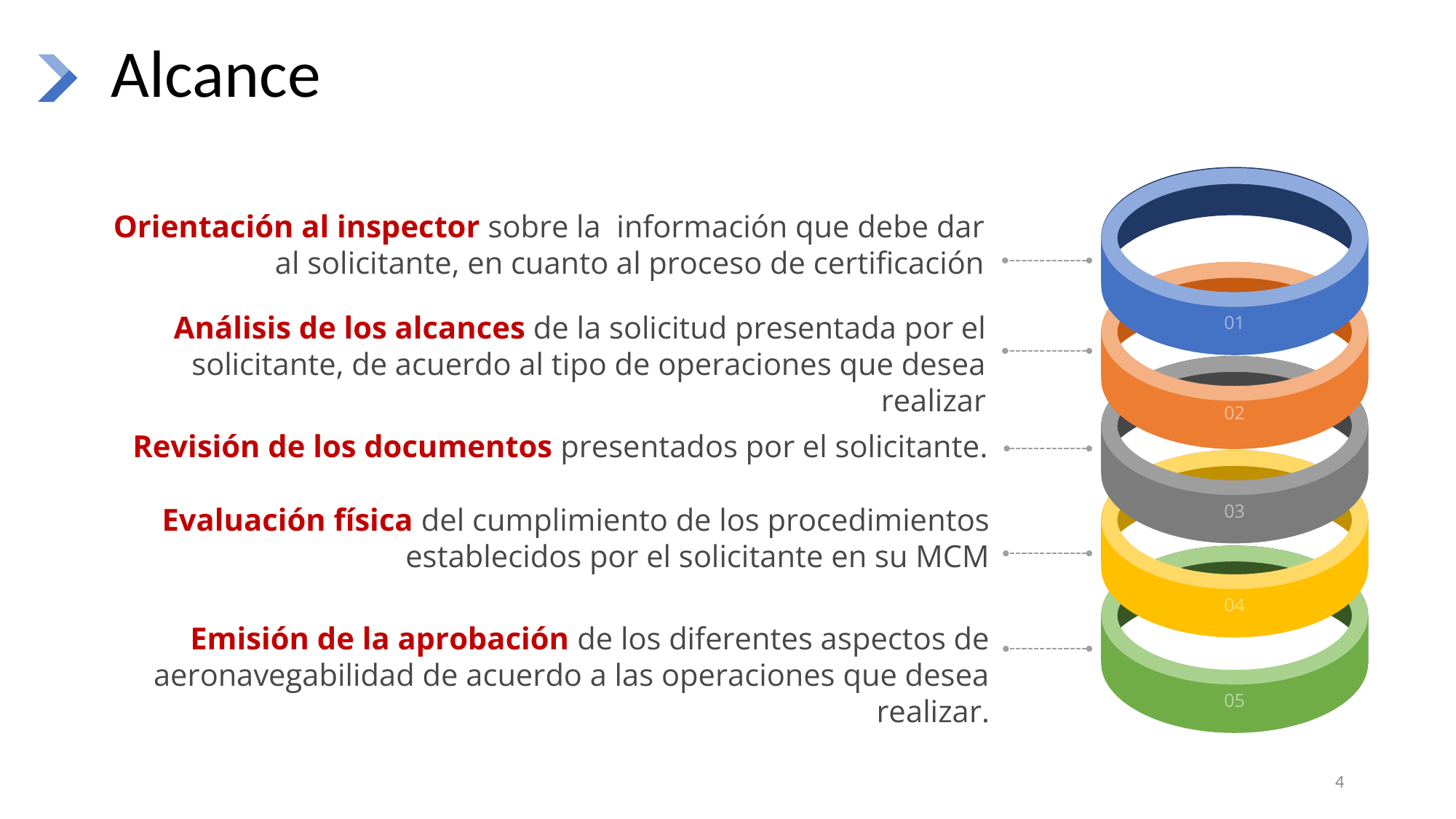

# Alcance

01
Orientación al inspector sobre la  información que debe dar al solicitante, en cuanto al proceso de certificación

02
Análisis de los alcances de la solicitud presentada por el solicitante, de acuerdo al tipo de operaciones que desea realizar

03
Revisión de los documentos presentados por el solicitante.

04
Evaluación física del cumplimiento de los procedimientos establecidos por el solicitante en su MCM

05
Emisión de la aprobación de los diferentes aspectos de aeronavegabilidad de acuerdo a las operaciones que desea realizar.

4